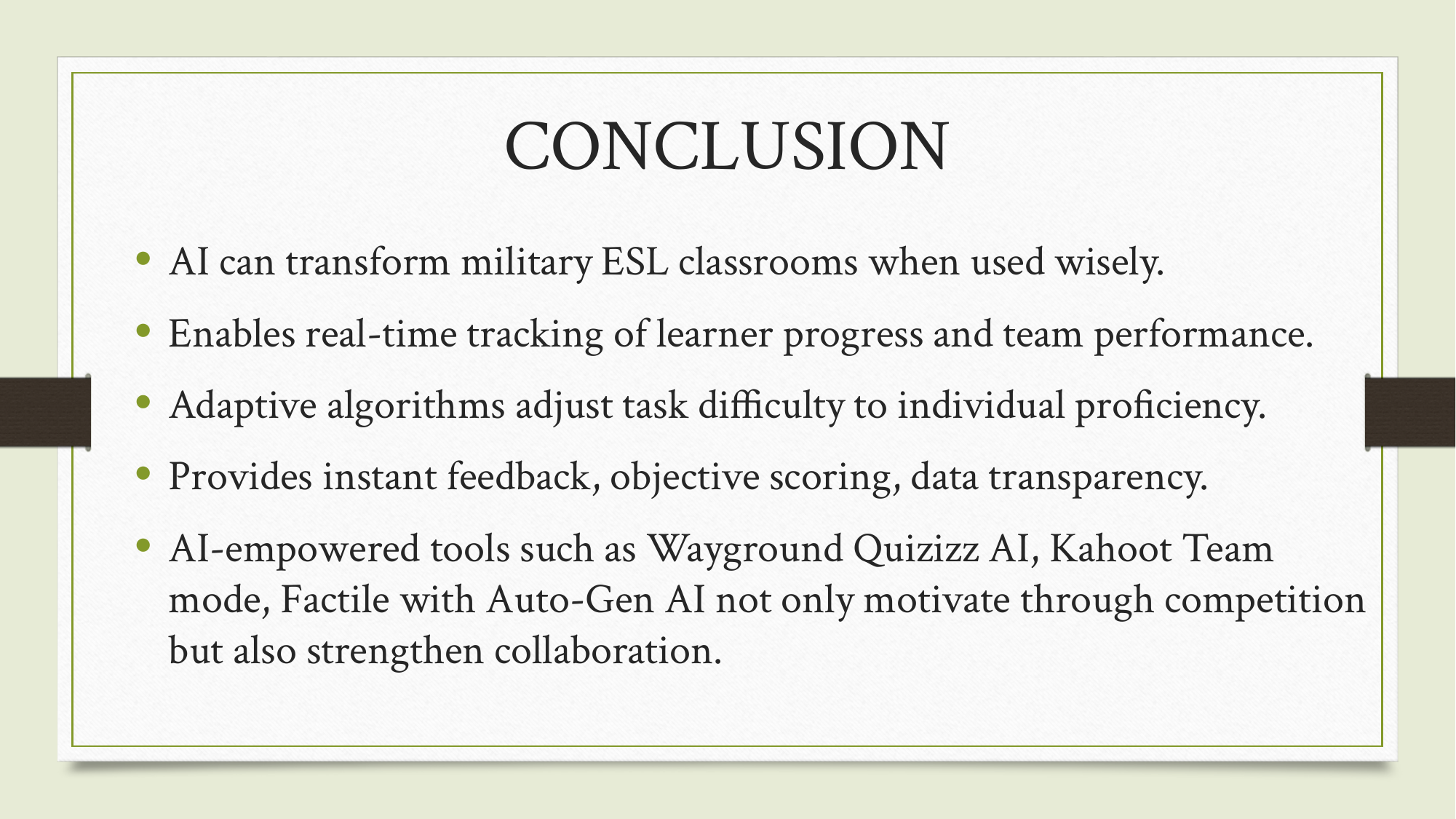

CONCLUSION
AI can transform military ESL classrooms when used wisely.
Enables real-time tracking of learner progress and team performance.
Adaptive algorithms adjust task difficulty to individual proficiency.
Provides instant feedback, objective scoring, data transparency.
AI-empowered tools such as Wayground Quizizz AI, Kahoot Team mode, Factile with Auto-Gen AI not only motivate through competition but also strengthen collaboration.